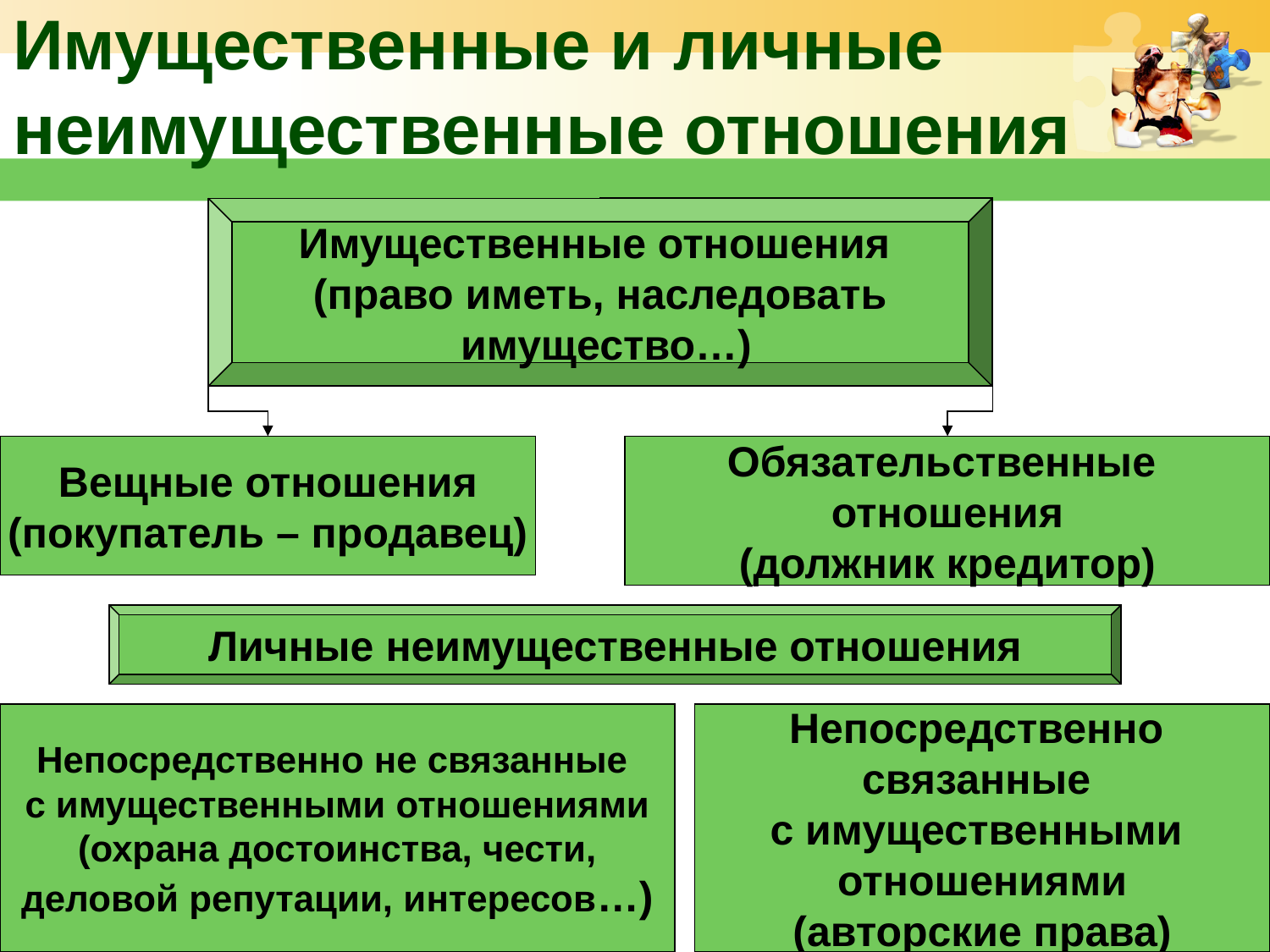

# Имущественные и личные неимущественные отношения
Имущественные отношения
(право иметь, наследовать
 имущество…)
Вещные отношения
(покупатель – продавец)
Обязательственные
отношения
(должник кредитор)
Личные неимущественные отношения
Непосредственно не связанные
с имущественными отношениями
(охрана достоинства, чести,
деловой репутации, интересов…)
Непосредственно
связанные
с имущественными
отношениями
(авторские права)